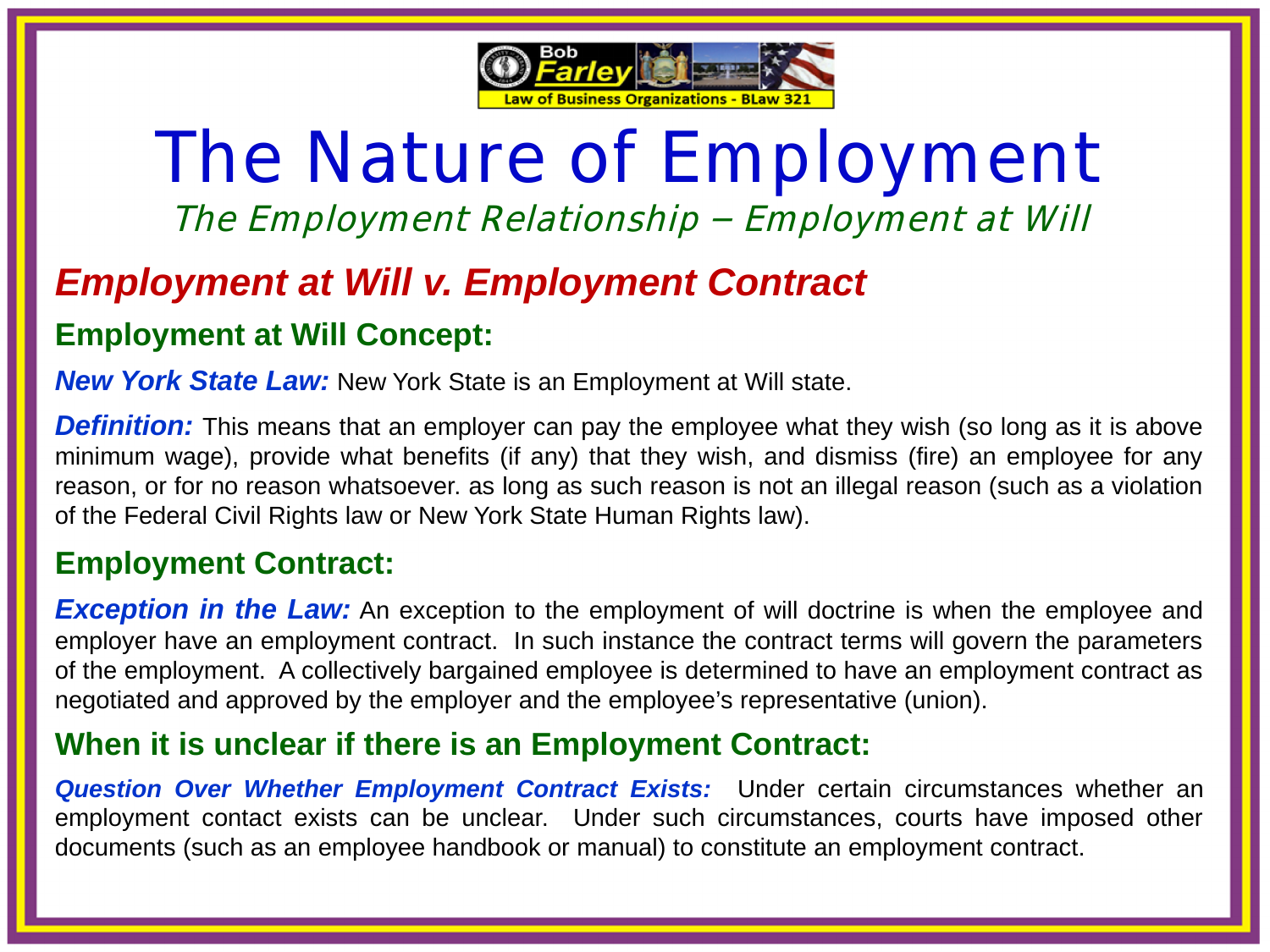

The Nature of Employment
The Employment Relationship – Employment at Will

Employment at Will v. Employment Contract

Employment at Will Concept:

New York State Law: New York State is an Employment at Will state.

Definition: This means that an employer can pay the employee what they wish (so long as it is above minimum wage), provide what benefits (if any) that they wish, and dismiss (fire) an employee for any reason, or for no reason whatsoever. as long as such reason is not an illegal reason (such as a violation of the Federal Civil Rights law or New York State Human Rights law).

Employment Contract:

Exception in the Law: An exception to the employment of will doctrine is when the employee and employer have an employment contract.  In such instance the contract terms will govern the parameters of the employment.  A collectively bargained employee is determined to have an employment contract as negotiated and approved by the employer and the employee’s representative (union).

When it is unclear if there is an Employment Contract:

Question Over Whether Employment Contract Exists:  Under certain circumstances whether an employment contact exists can be unclear.  Under such circumstances, courts have imposed other documents (such as an employee handbook or manual) to constitute an employment contract.